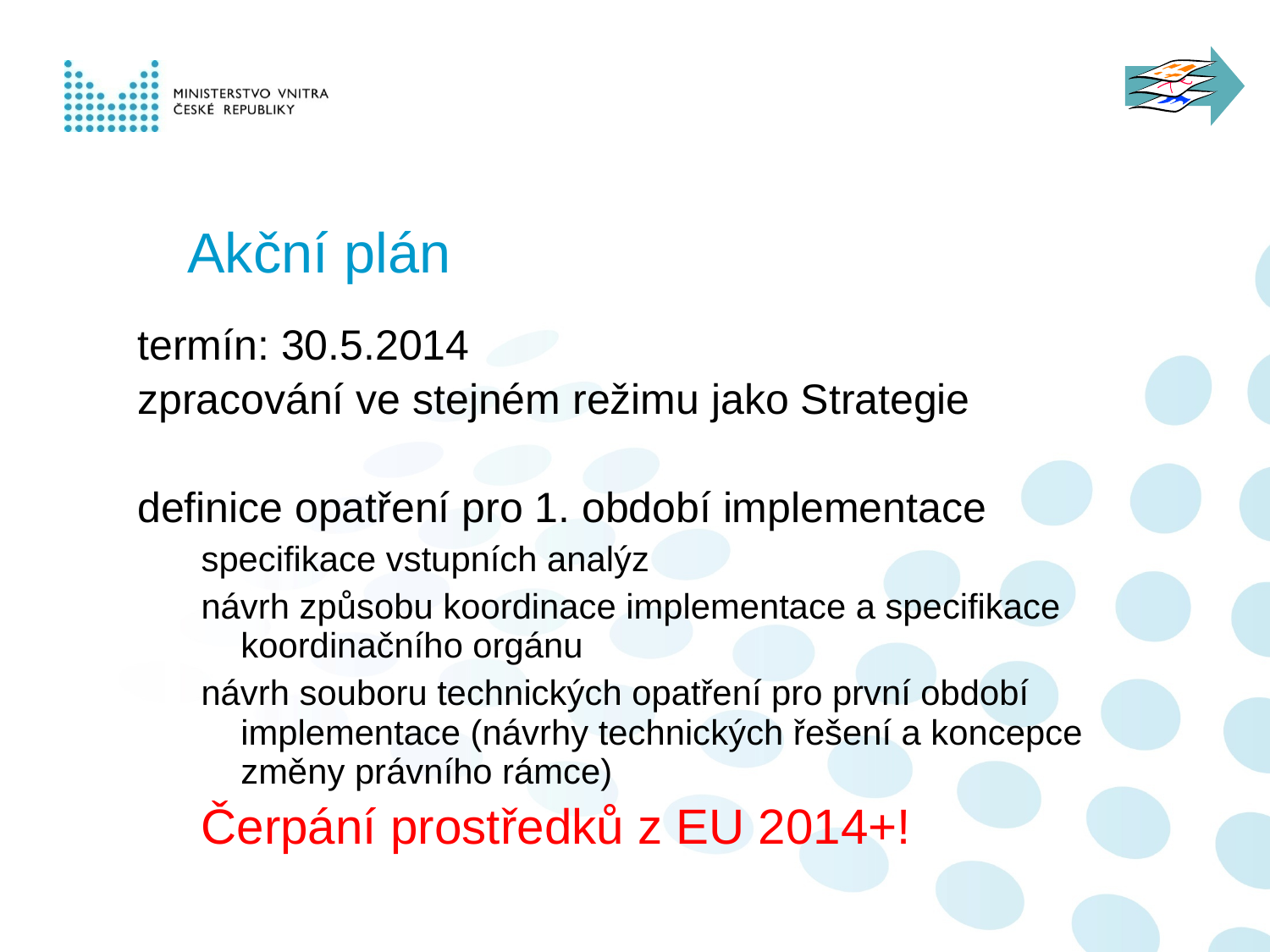

# Akční plán
termín: 30.5.2014
zpracování ve stejném režimu jako Strategie

definice opatření pro 1. období implementace
specifikace vstupních analýz
návrh způsobu koordinace implementace a specifikace koordinačního orgánu
návrh souboru technických opatření pro první období implementace (návrhy technických řešení a koncepce změny právního rámce)
Čerpání prostředků z EU 2014+!